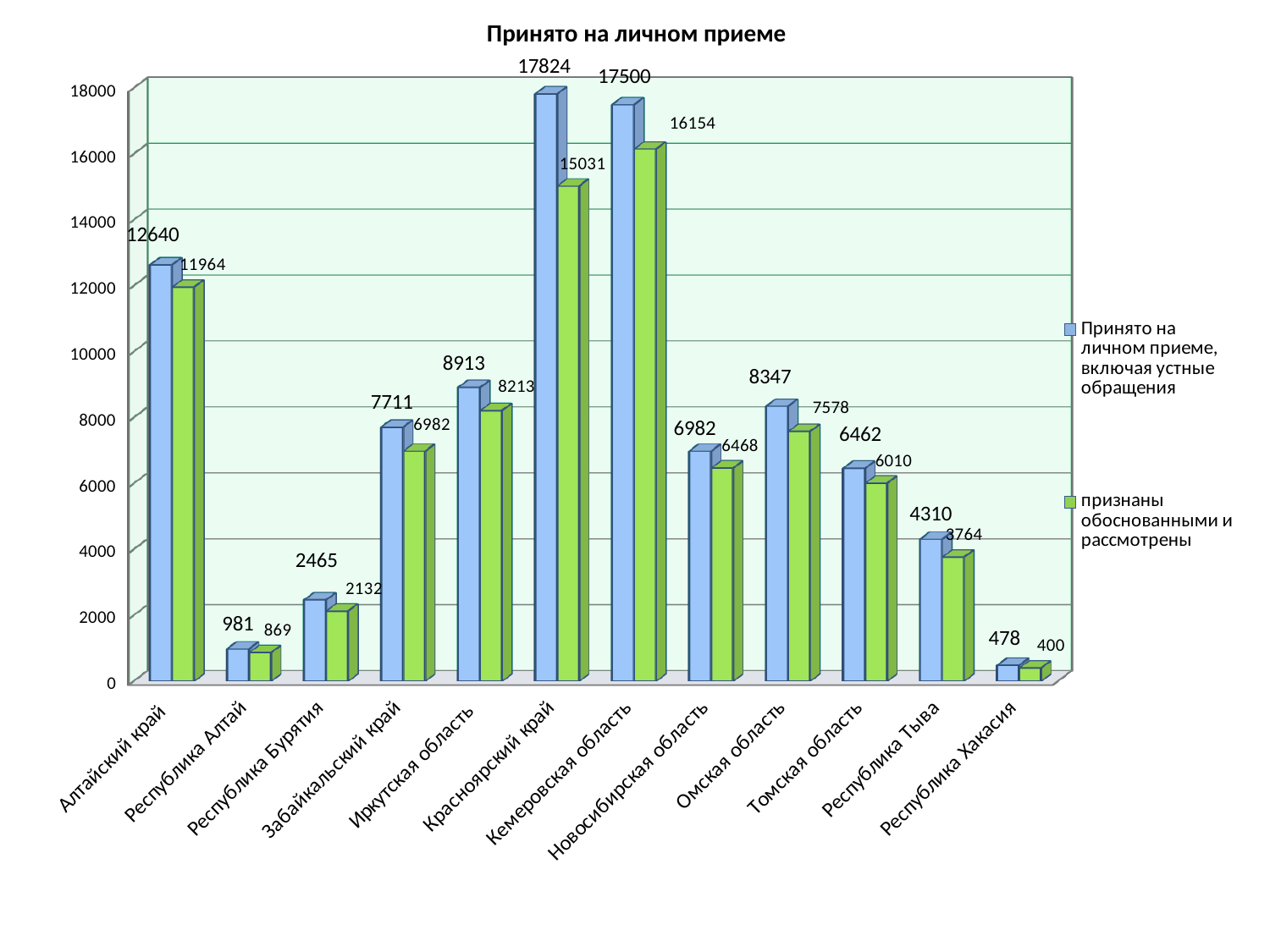

# Принято на личном приеме

[unsupported chart]